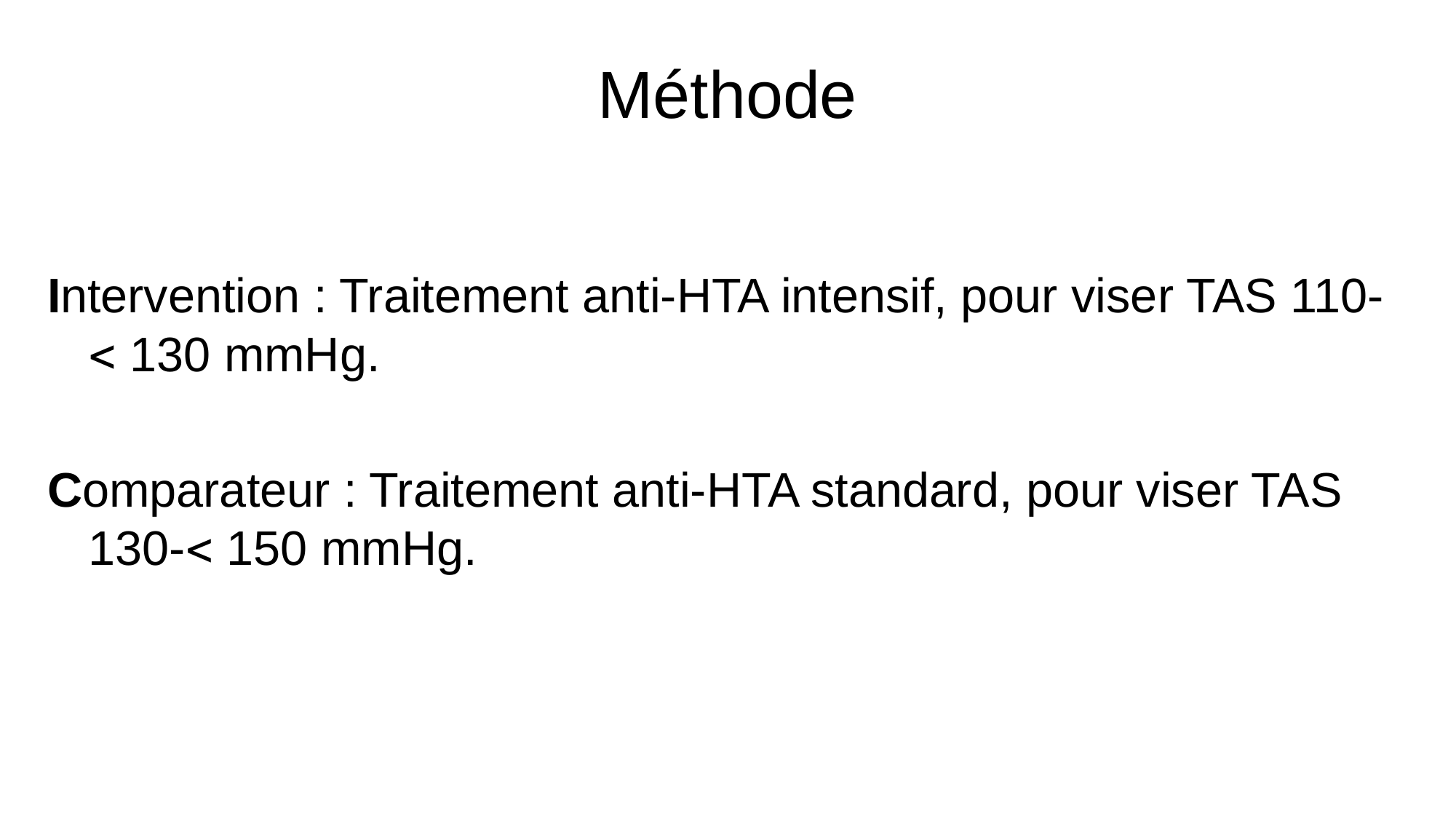

# Méthode

Intervention : Traitement anti-HTA intensif, pour viser TAS 110-< 130 mmHg.

Comparateur : Traitement anti-HTA standard, pour viser TAS 130-< 150 mmHg.